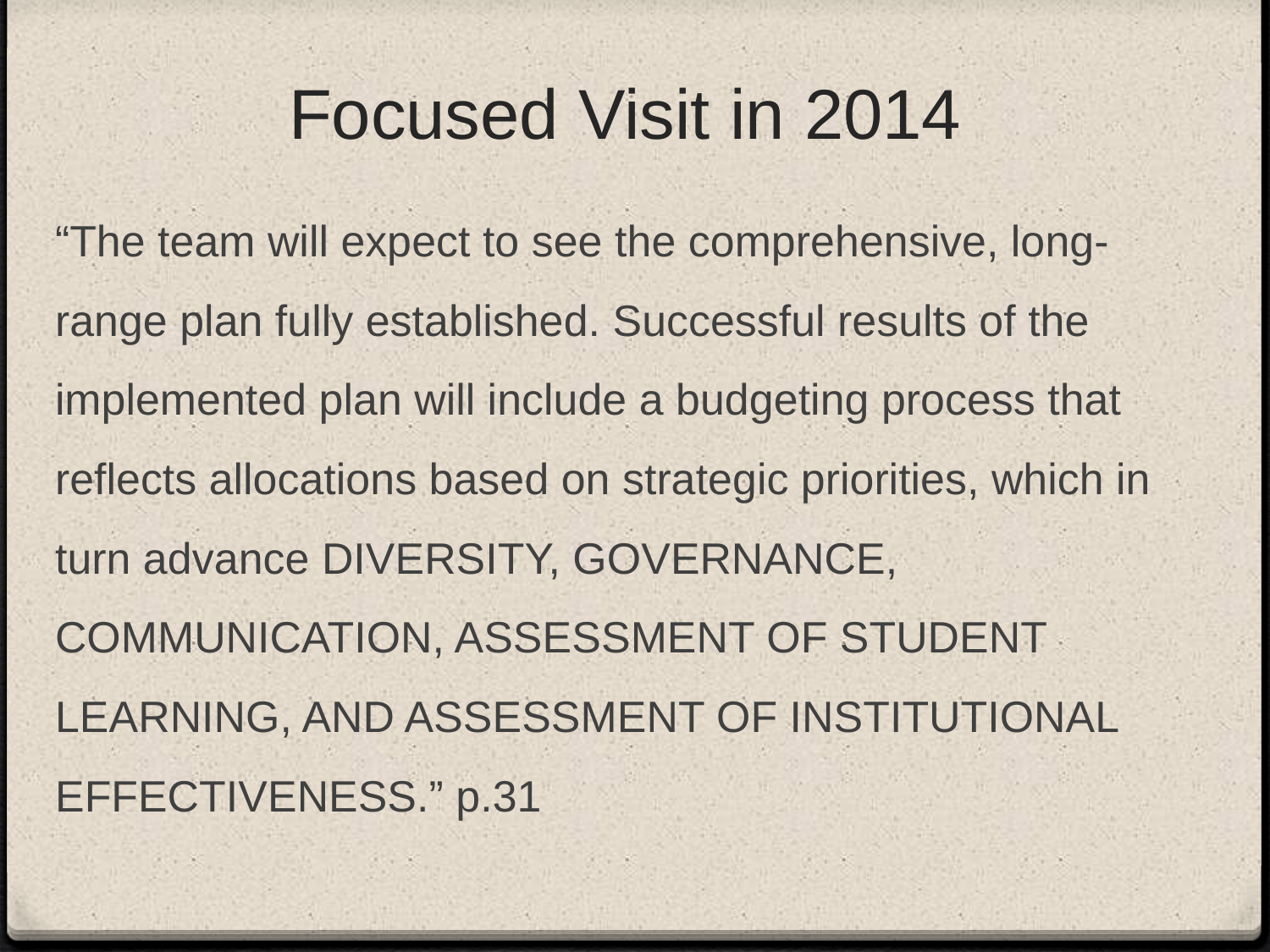

# Focused Visit in 2014
“The team will expect to see the comprehensive, long-range plan fully established. Successful results of the implemented plan will include a budgeting process that reflects allocations based on strategic priorities, which in turn advance DIVERSITY, GOVERNANCE, COMMUNICATION, ASSESSMENT OF STUDENT LEARNING, AND ASSESSMENT OF INSTITUTIONAL EFFECTIVENESS.” p.31